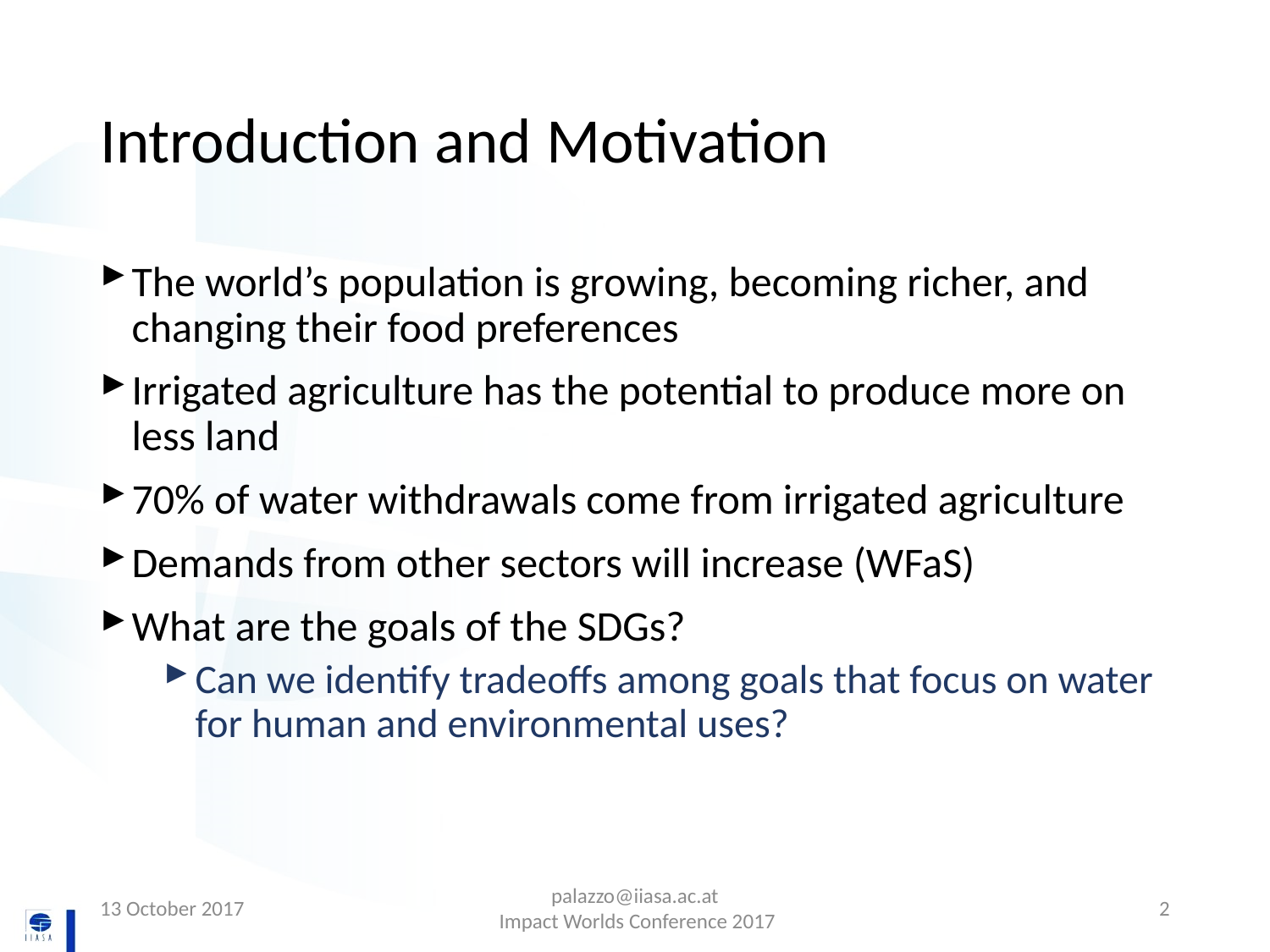

# Introduction and Motivation
The world’s population is growing, becoming richer, and changing their food preferences
Irrigated agriculture has the potential to produce more on less land
70% of water withdrawals come from irrigated agriculture
Demands from other sectors will increase (WFaS)
What are the goals of the SDGs?
Can we identify tradeoffs among goals that focus on water for human and environmental uses?

13 October 2017
palazzo@iiasa.ac.at
 Impact Worlds Conference 2017
2